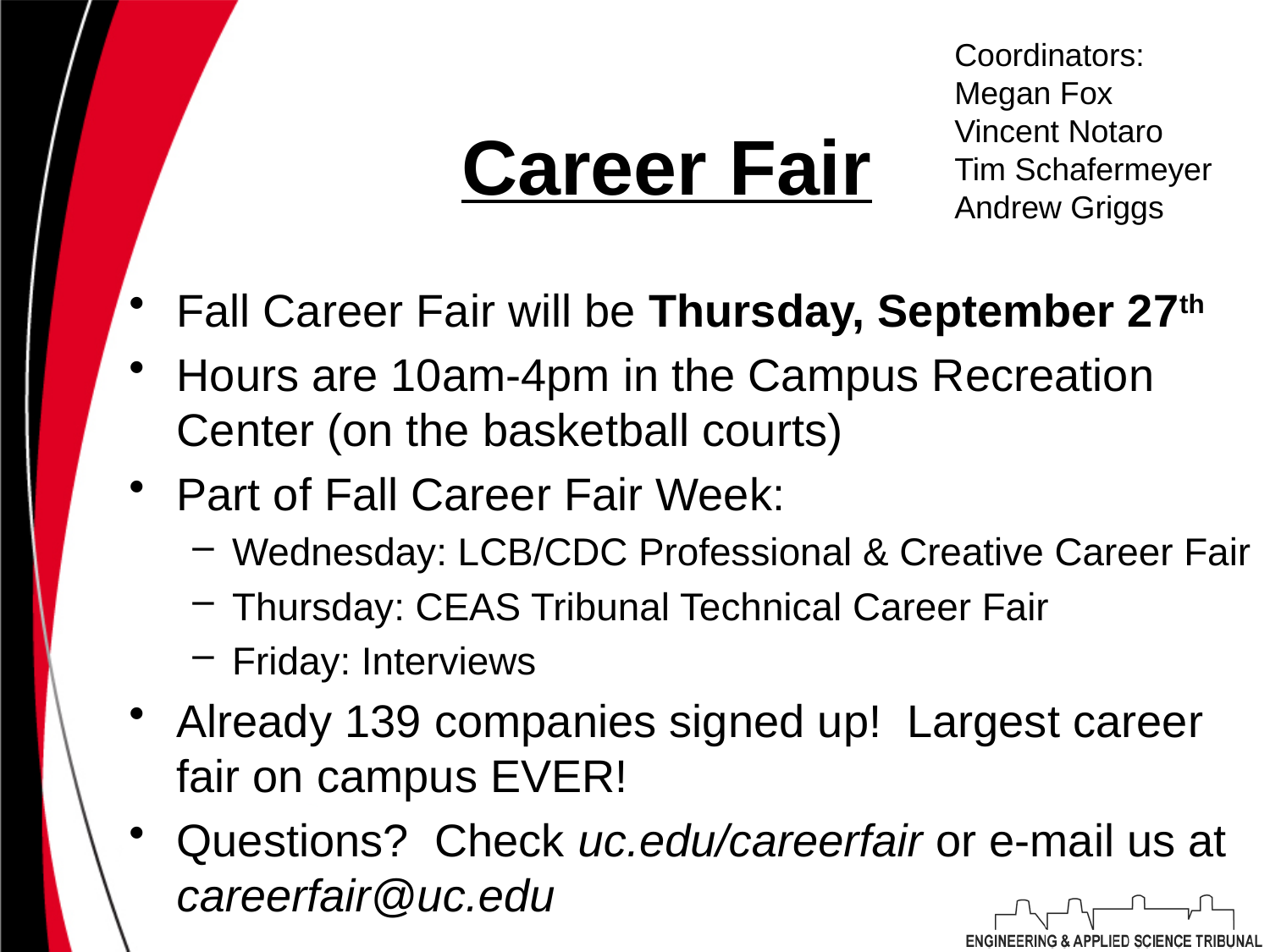

Coordinators:
Megan Fox
Vincent Notaro
Tim Schafermeyer
Andrew Griggs
# Career Fair
Fall Career Fair will be Thursday, September 27th
Hours are 10am-4pm in the Campus Recreation Center (on the basketball courts)
Part of Fall Career Fair Week:
Wednesday: LCB/CDC Professional & Creative Career Fair
Thursday: CEAS Tribunal Technical Career Fair
Friday: Interviews
Already 139 companies signed up!  Largest career fair on campus EVER!
Questions?  Check uc.edu/careerfair or e-mail us at careerfair@uc.edu